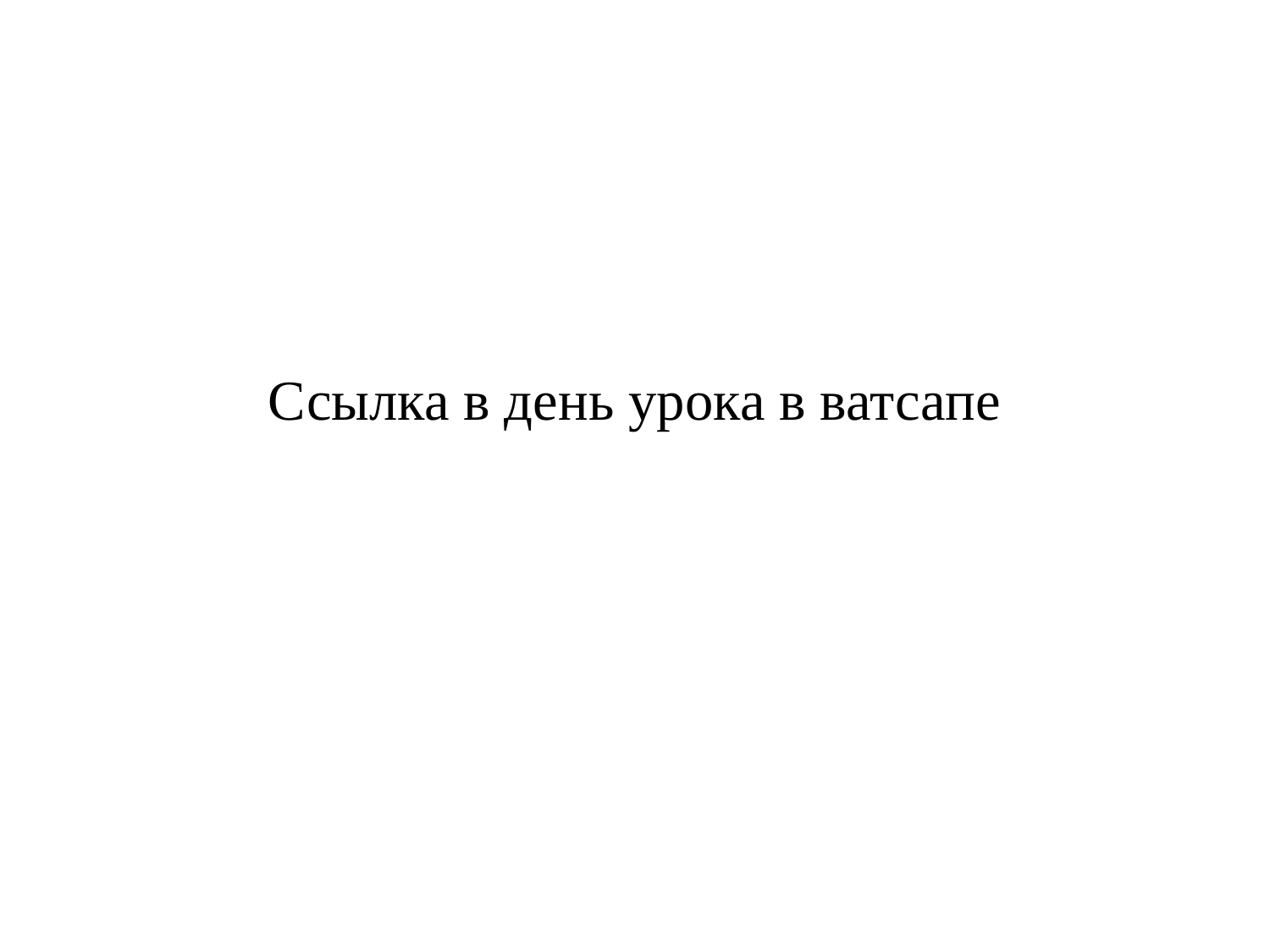

# Ссылка в день урока в ватсапе